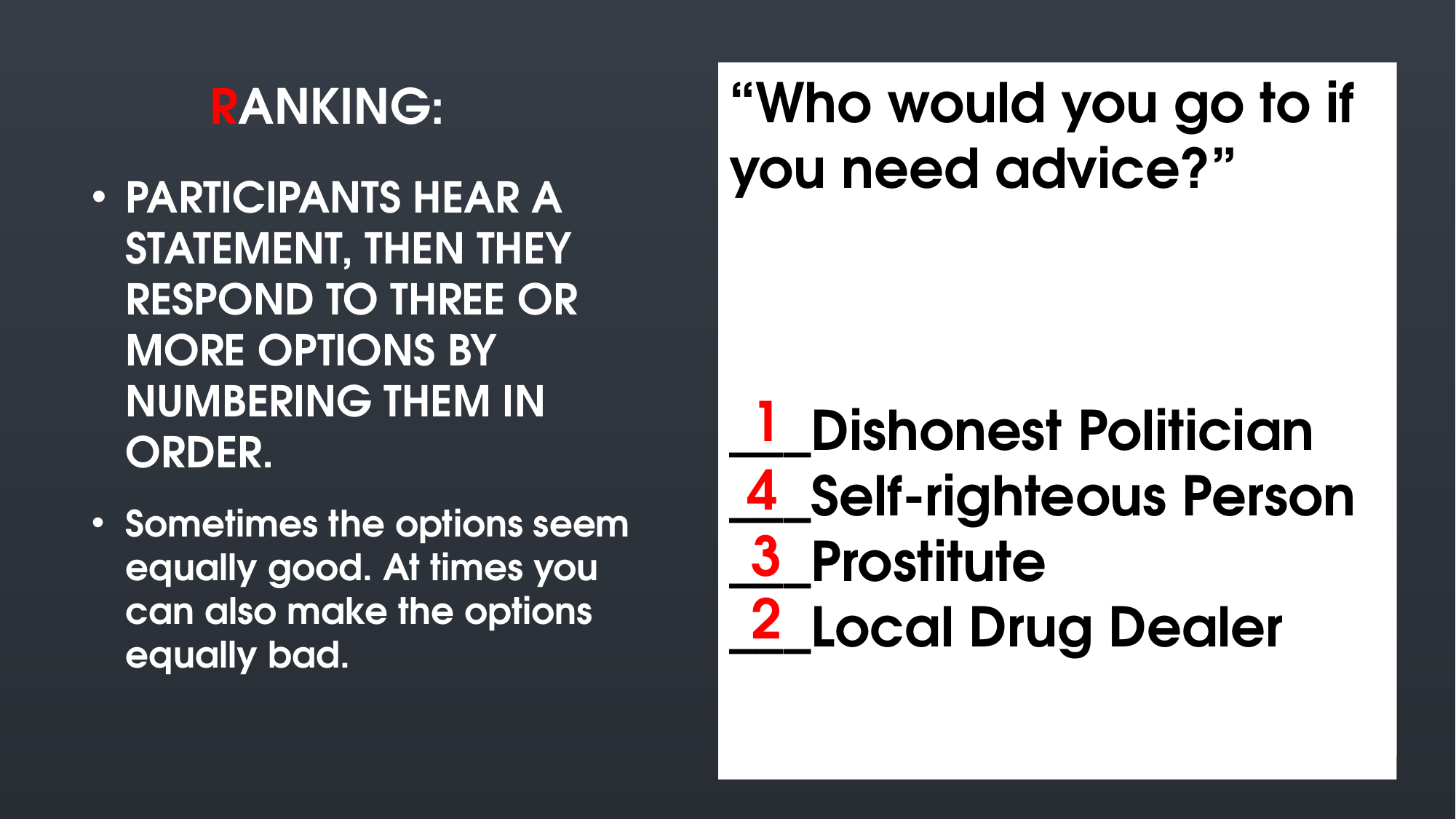

# RANKING:
 “God communicates to us primarily through:”

____Words
____Loving Actions
____The witness of the Church
____The Holy Spirit

“Who would you go to if you need advice?”

___Dishonest Politician
___Self-righteous Person
___Prostitute
___Local Drug Dealer

Participants hear a statement, then they respond to three or more options by numbering them in order.
2
1
3
4
4
Sometimes the options seem equally good. At times you can also make the options equally bad.
3
1
2